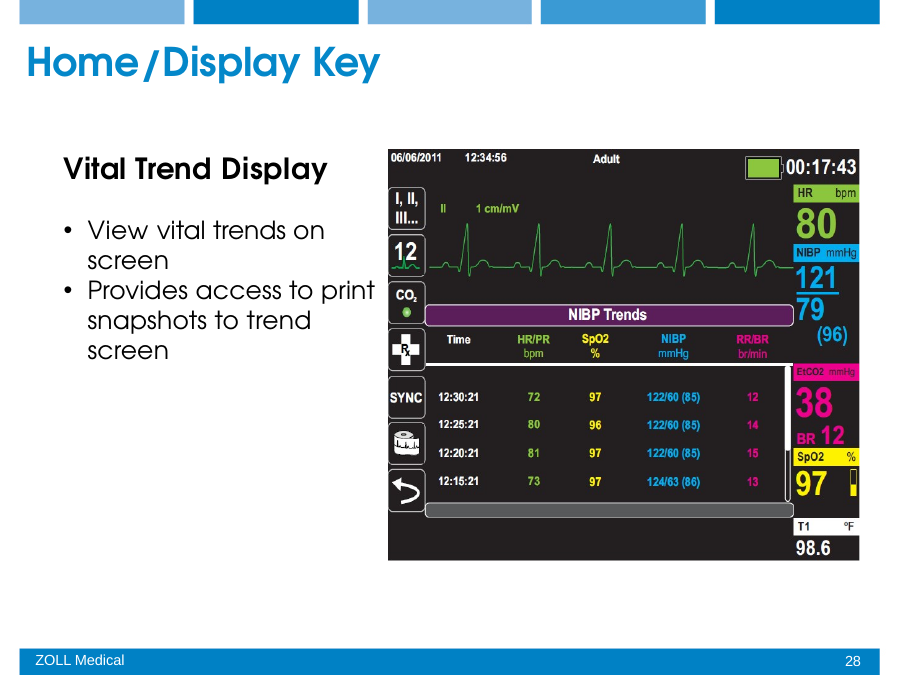

# Home/Display Key

Vital Trend Display

View vital trends on screen
Provides access to print snapshots to trend screen